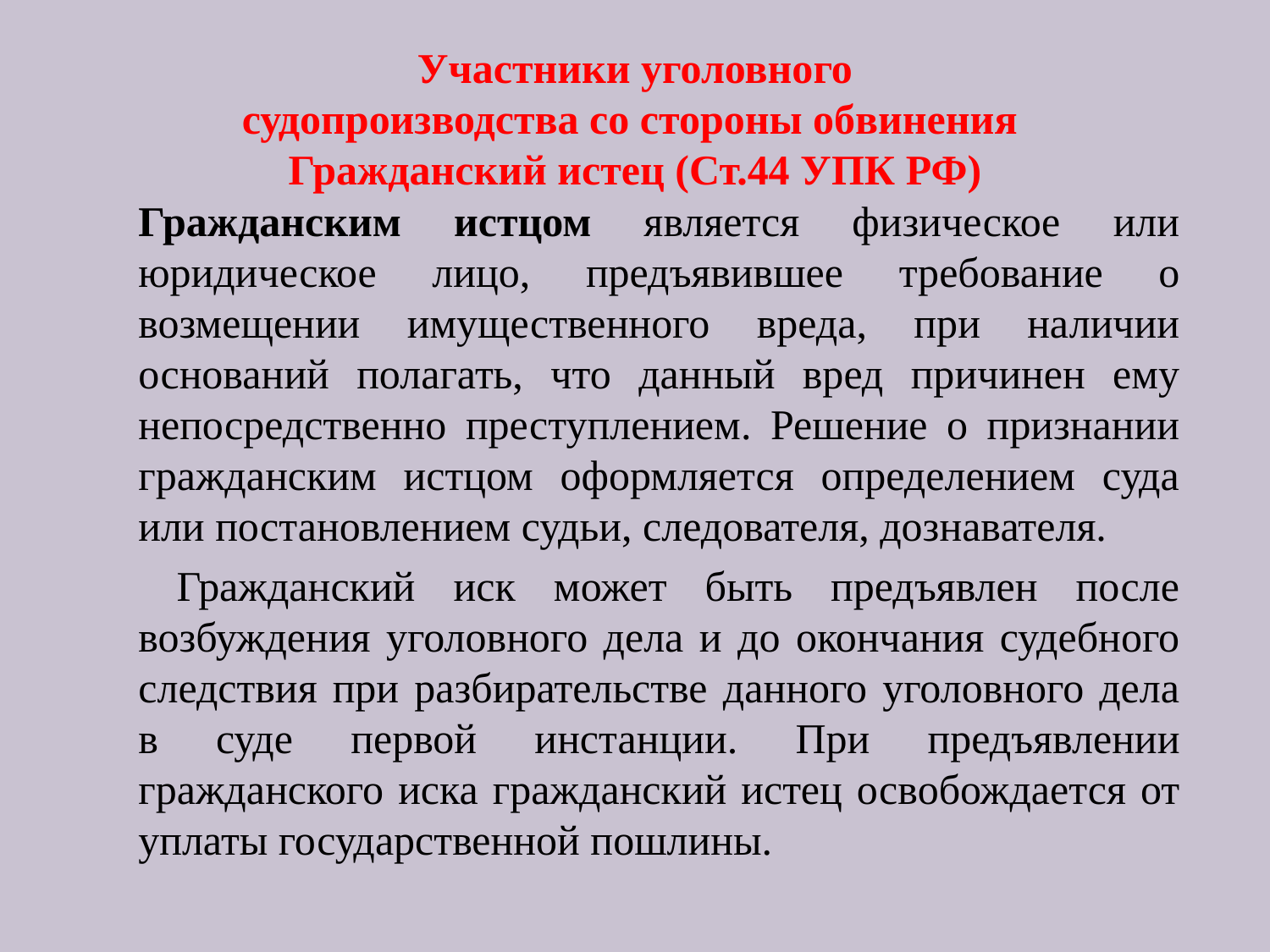

# Участники уголовного судопроизводства со стороны обвинения Гражданский истец (Ст.44 УПК РФ)
	Гражданским истцом является физическое или юридическое лицо, предъявившее требование о возмещении имущественного вреда, при наличии оснований полагать, что данный вред причинен ему непосредственно преступлением. Решение о признании гражданским истцом оформляется определением суда или постановлением судьи, следователя, дознавателя.
	 Гражданский иск может быть предъявлен после возбуждения уголовного дела и до окончания судебного следствия при разбирательстве данного уголовного дела в суде первой инстанции. При предъявлении гражданского иска гражданский истец освобождается от уплаты государственной пошлины.